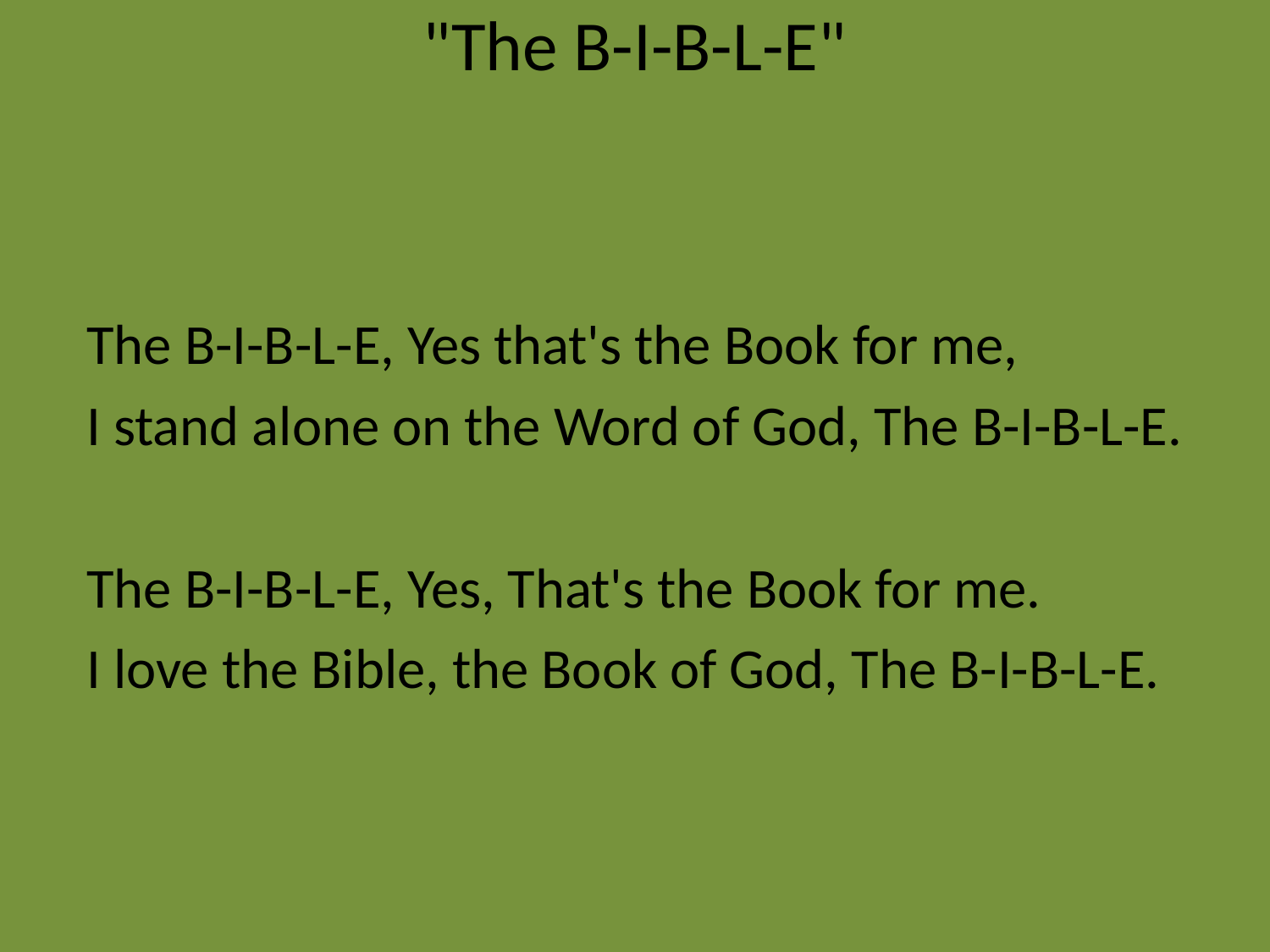

# "The B-I-B-L-E"
The B-I-B-L-E, Yes that's the Book for me,
I stand alone on the Word of God, The B-I-B-L-E.

The B-I-B-L-E, Yes, That's the Book for me.
I love the Bible, the Book of God, The B-I-B-L-E.